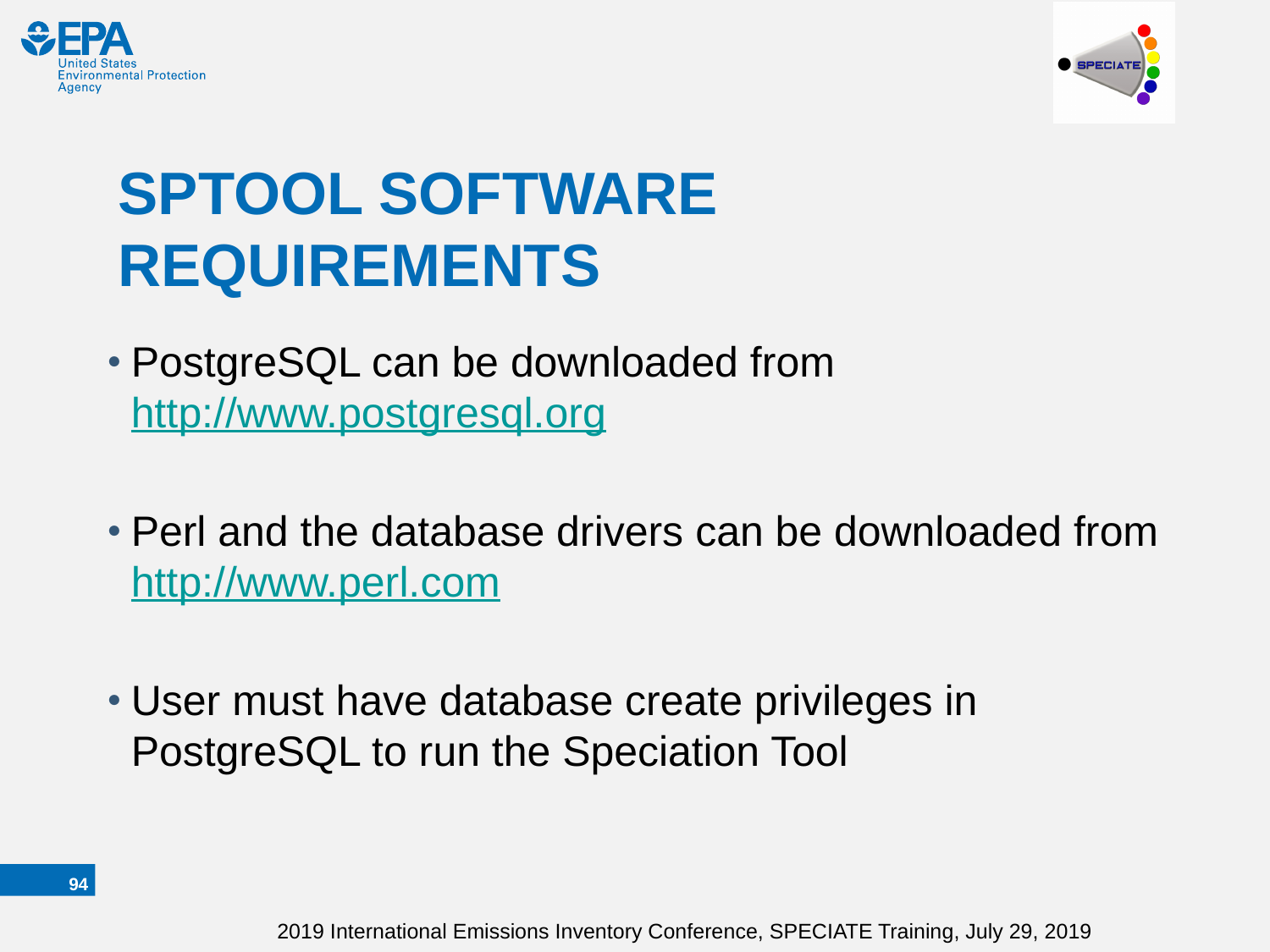

# SPTOOL SOFTWARE REQUIREMENTS
PostgreSQL can be downloaded from http://www.postgresql.org

Perl and the database drivers can be downloaded from http://www.perl.com

User must have database create privileges in PostgreSQL to run the Speciation Tool

94
2019 International Emissions Inventory Conference, SPECIATE Training, July 29, 2019